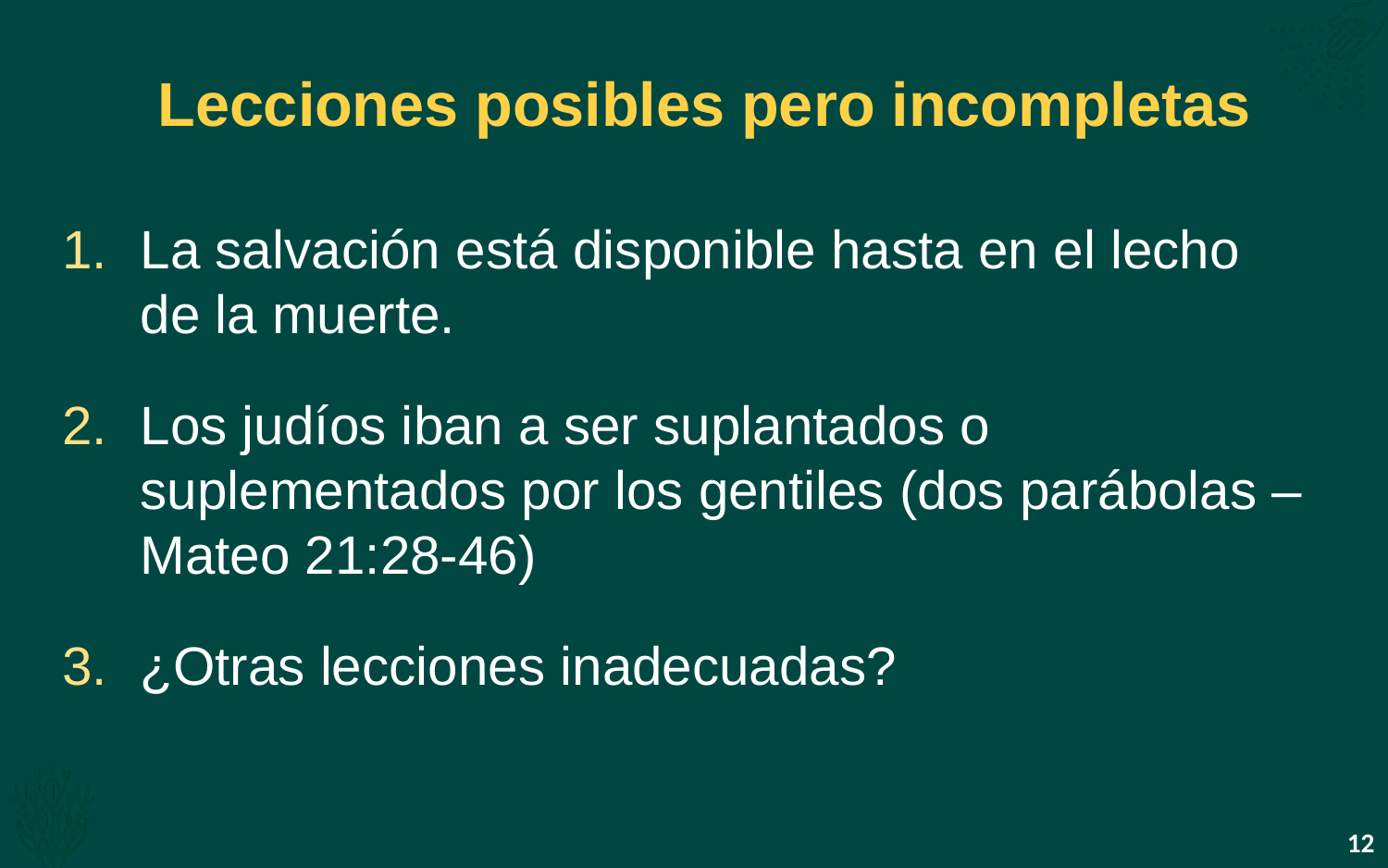

# Lecciones posibles pero incompletas
La salvación está disponible hasta en el lecho de la muerte.
Los judíos iban a ser suplantados o suplementados por los gentiles (dos parábolas – Mateo 21:28-46)
¿Otras lecciones inadecuadas?